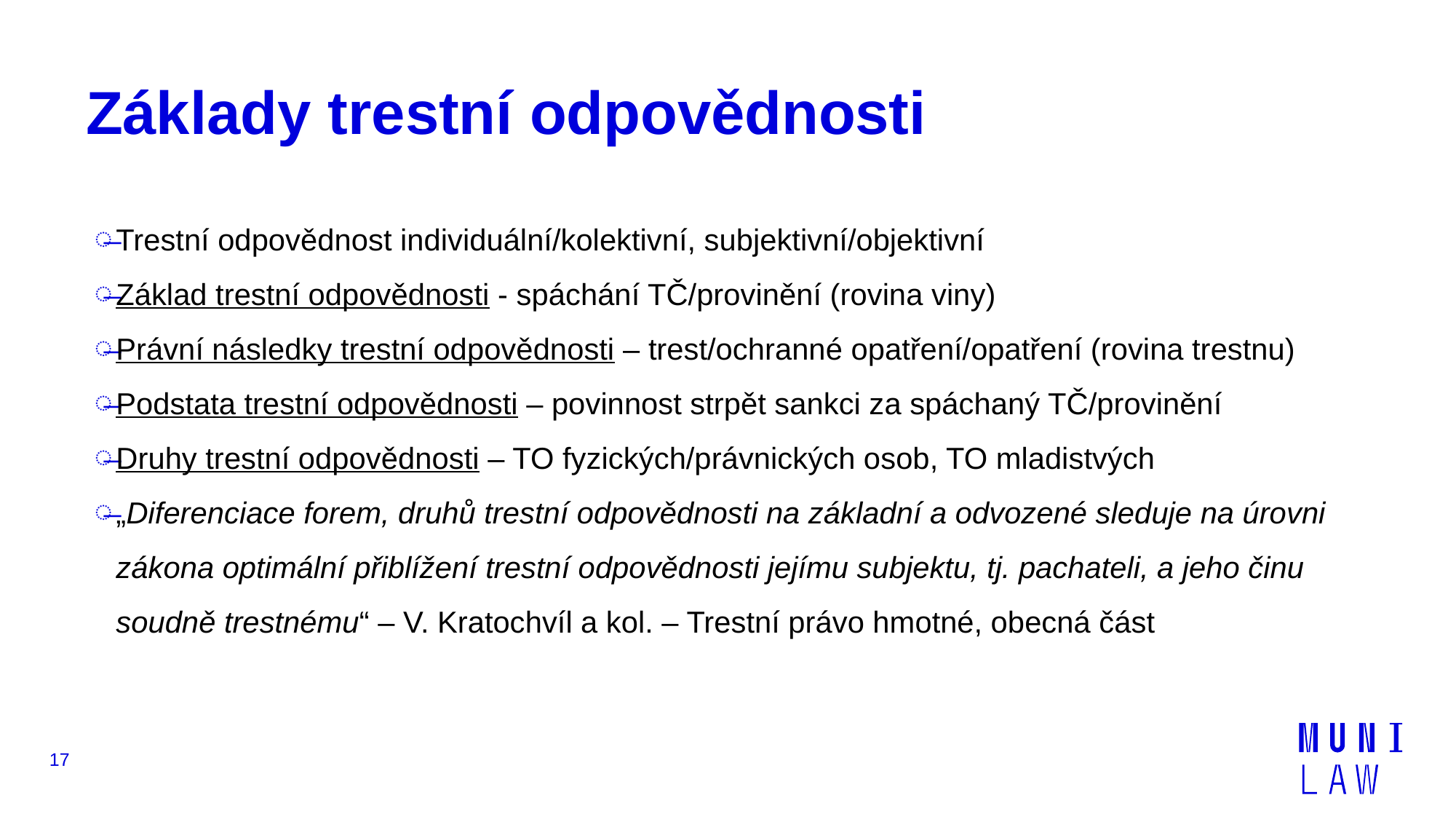

# Základy trestní odpovědnosti
Trestní odpovědnost individuální/kolektivní, subjektivní/objektivní
Základ trestní odpovědnosti - spáchání TČ/provinění (rovina viny)
Právní následky trestní odpovědnosti – trest/ochranné opatření/opatření (rovina trestnu)
Podstata trestní odpovědnosti – povinnost strpět sankci za spáchaný TČ/provinění
Druhy trestní odpovědnosti – TO fyzických/právnických osob, TO mladistvých
„Diferenciace forem, druhů trestní odpovědnosti na základní a odvozené sleduje na úrovni zákona optimální přiblížení trestní odpovědnosti jejímu subjektu, tj. pachateli, a jeho činu soudně trestnému“ – V. Kratochvíl a kol. – Trestní právo hmotné, obecná část
17